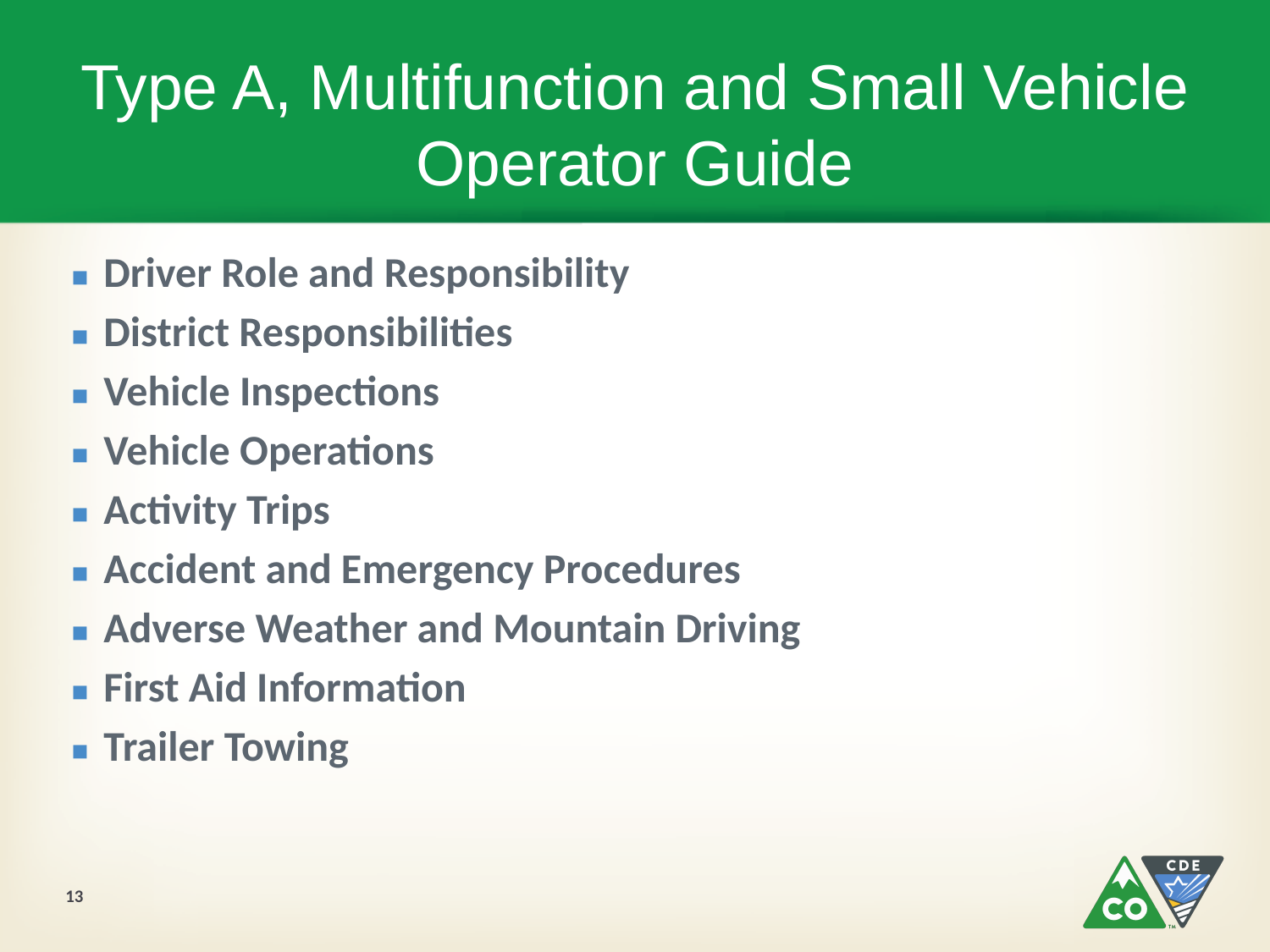

# Type A, Multifunction and Small Vehicle Operator Guide
Driver Role and Responsibility
District Responsibilities
Vehicle Inspections
Vehicle Operations
Activity Trips
Accident and Emergency Procedures
Adverse Weather and Mountain Driving
First Aid Information
Trailer Towing
13